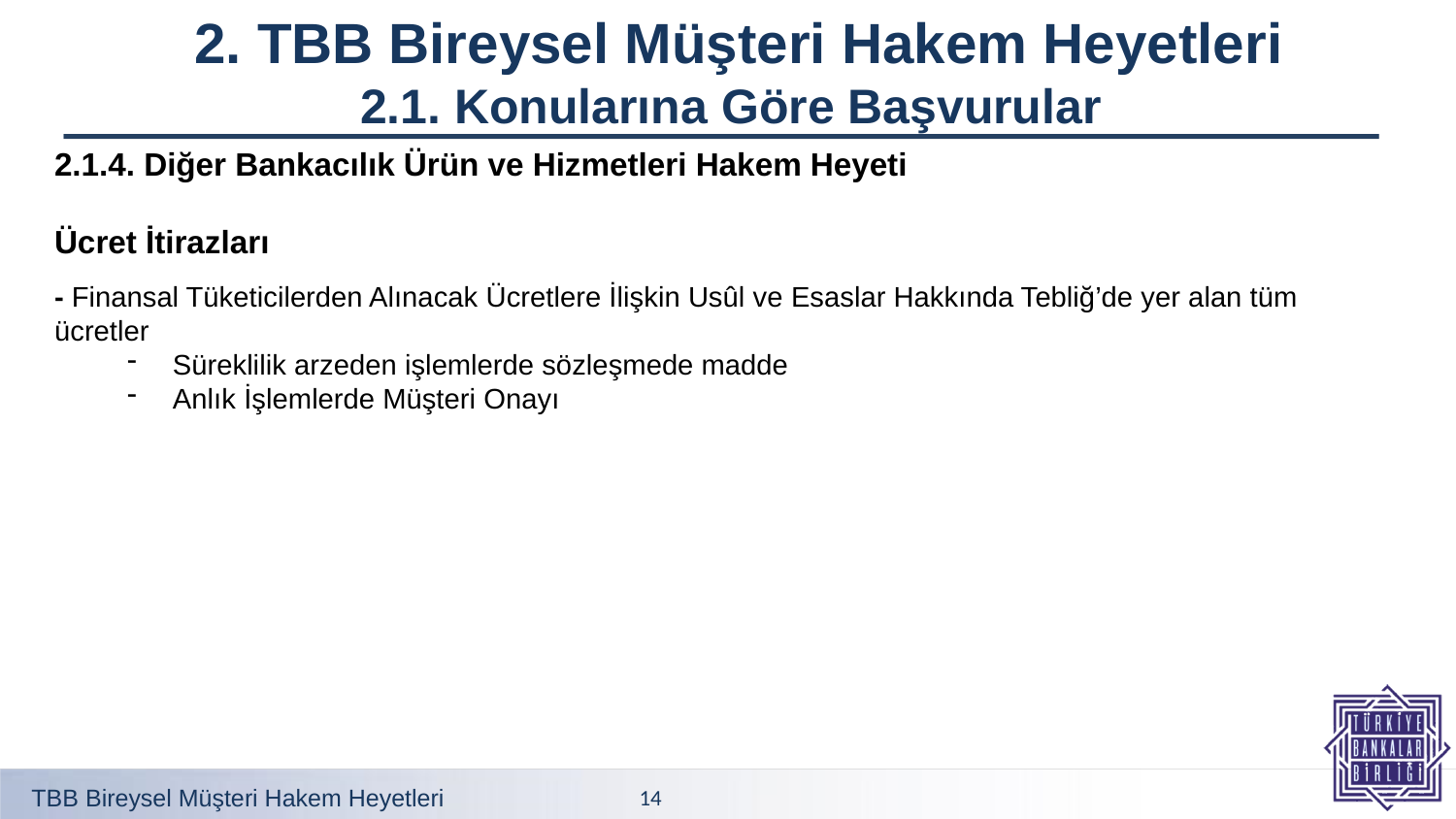

2. TBB Bireysel Müşteri Hakem Heyetleri
2.1. Konularına Göre Başvurular
2.1.4. Diğer Bankacılık Ürün ve Hizmetleri Hakem Heyeti

Ücret İtirazları

- Finansal Tüketicilerden Alınacak Ücretlere İlişkin Usûl ve Esaslar Hakkında Tebliğ’de yer alan tüm ücretler
Süreklilik arzeden işlemlerde sözleşmede madde
Anlık İşlemlerde Müşteri Onayı

TBB Bireysel Müşteri Hakem Heyetleri

14